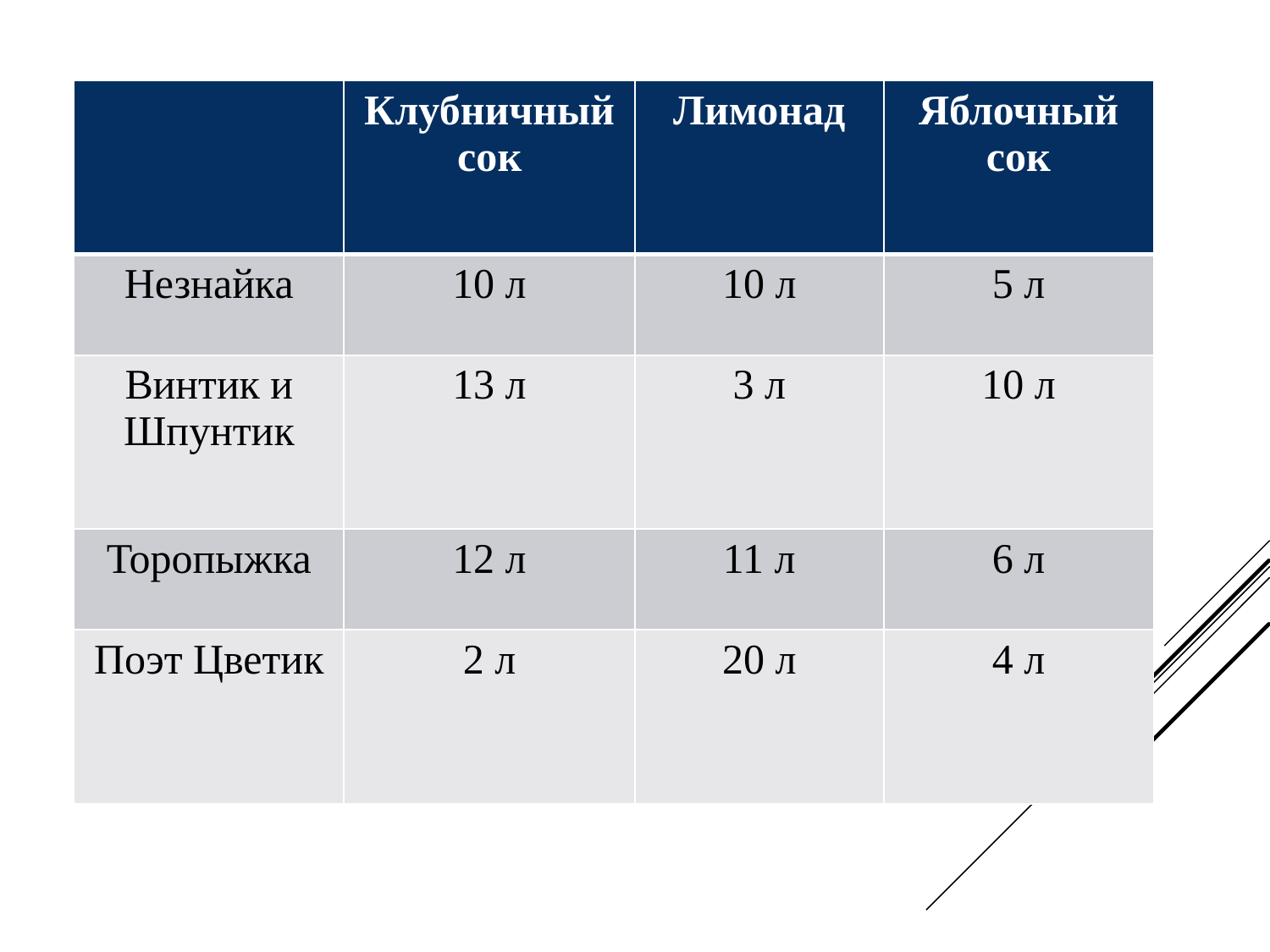

|  | Клубничный сок | Лимонад | Яблочный сок |
| --- | --- | --- | --- |
| Незнайка | 10 л | 10 л | 5 л |
| Винтик и Шпунтик | 13 л | 3 л | 10 л |
| Торопыжка | 12 л | 11 л | 6 л |
| Поэт Цветик | 2 л | 20 л | 4 л |